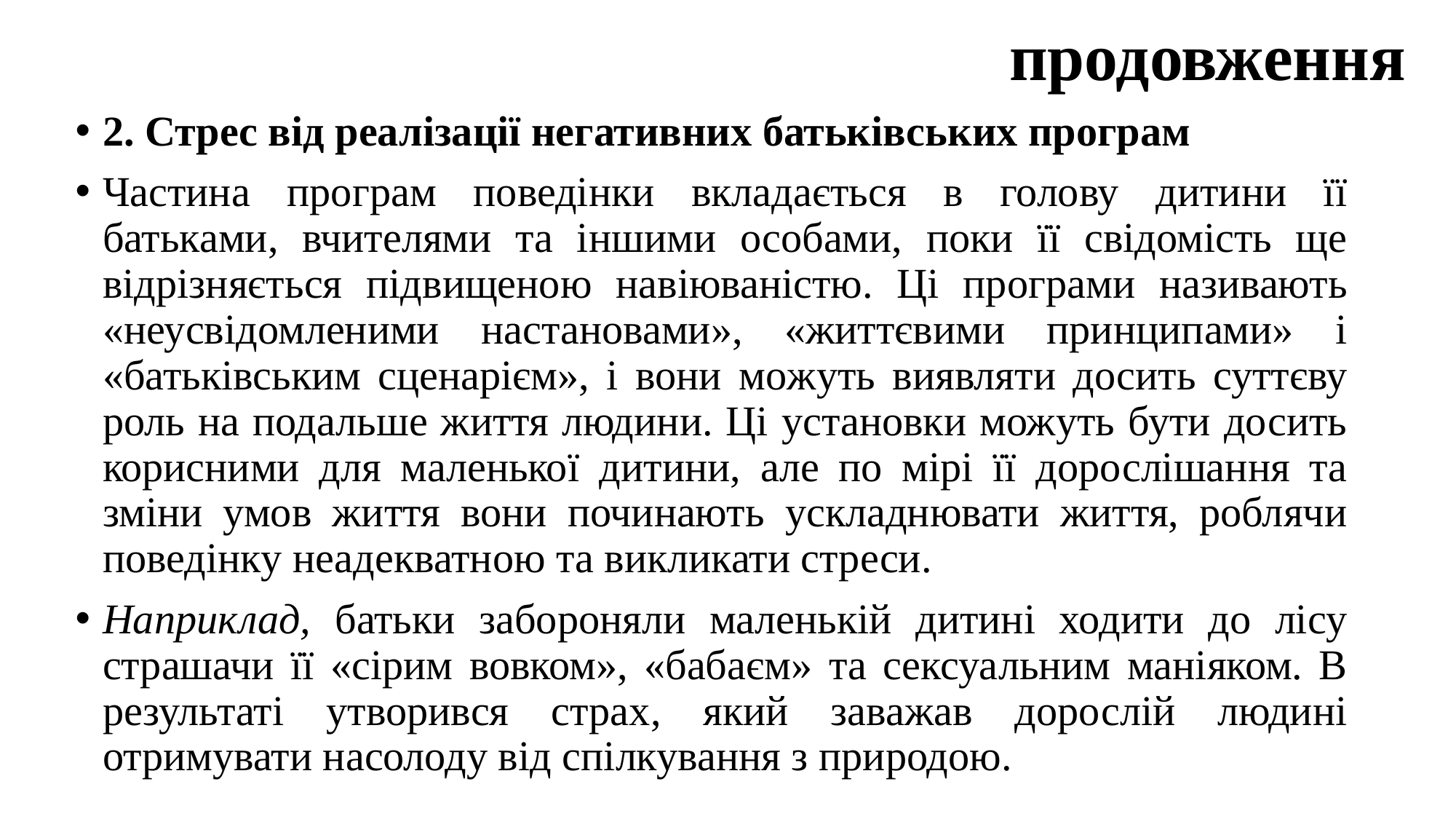

# продовження
2. Стрес від реалізації негативних батьківських програм
Частина програм поведінки вкладається в голову дитини її батьками, вчителями та іншими особами, поки її свідомість ще відрізняється підвищеною навіюваністю. Ці програми називають «неусвідомленими настановами», «життєвими принципами» і «батьківським сценарієм», і вони можуть виявляти досить суттєву роль на подальше життя людини. Ці установки можуть бути досить корисними для маленької дитини, але по мірі її дорослішання та зміни умов життя вони починають ускладнювати життя, роблячи поведінку неадекватною та викликати стреси.
Наприклад, батьки забороняли маленькій дитині ходити до лісу страшачи її «сірим вовком», «бабаєм» та сексуальним маніяком. В результаті утворився страх, який заважав дорослій людині отримувати насолоду від спілкування з природою.